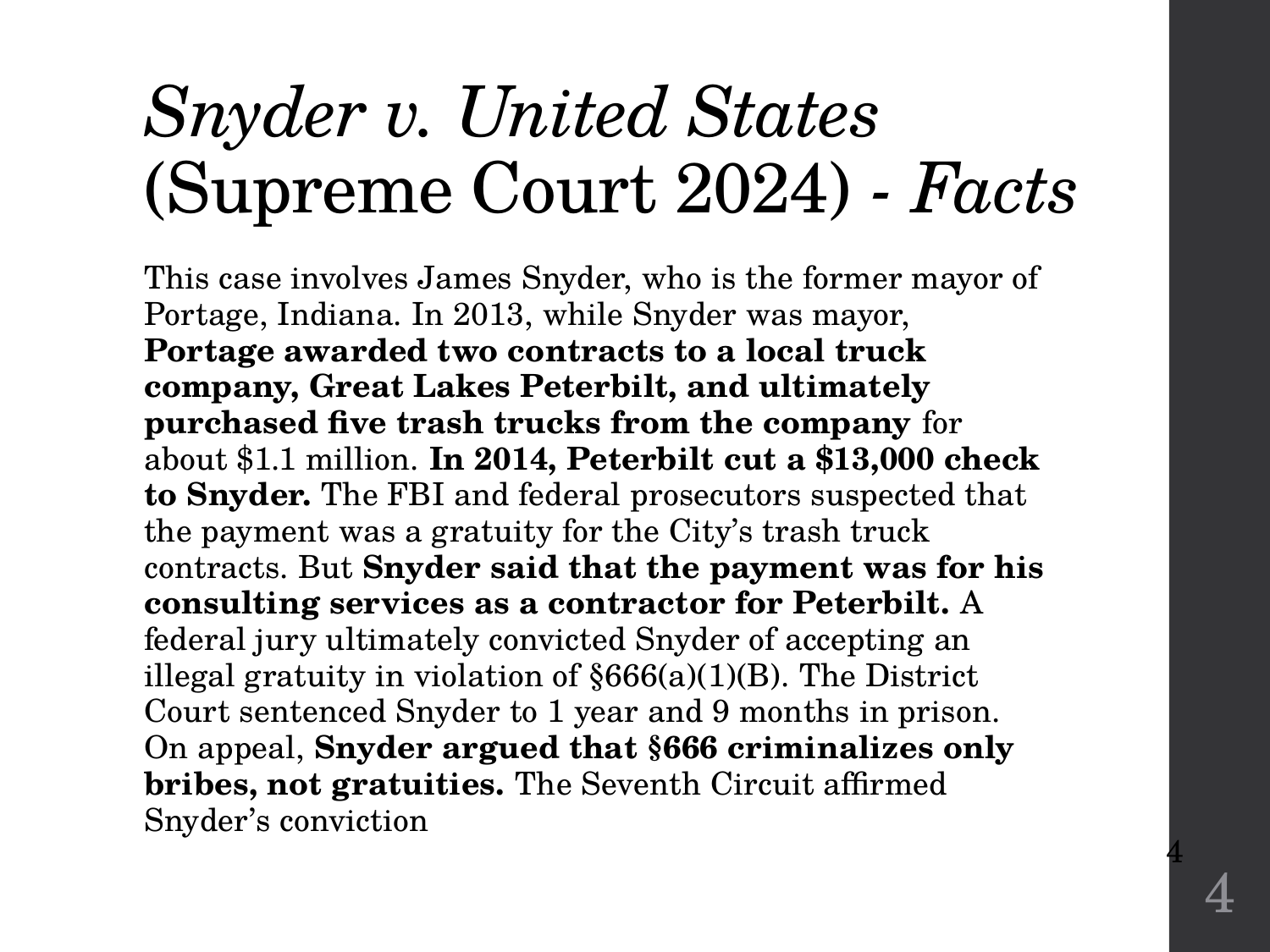

# Snyder v. United States (Supreme Court 2024) - Facts
This case involves James Snyder, who is the former mayor of Portage, Indiana. In 2013, while Snyder was mayor, Portage awarded two contracts to a local truck company, Great Lakes Peterbilt, and ultimately purchased five trash trucks from the company for about $1.1 million. In 2014, Peterbilt cut a $13,000 check to Snyder. The FBI and federal prosecutors suspected that the payment was a gratuity for the City’s trash truck contracts. But Snyder said that the payment was for his consulting services as a contractor for Peterbilt. A federal jury ultimately convicted Snyder of accepting an illegal gratuity in violation of §666(a)(1)(B). The District Court sentenced Snyder to 1 year and 9 months in prison. On appeal, Snyder argued that §666 criminalizes only bribes, not gratuities. The Seventh Circuit affirmed Snyder’s conviction
4